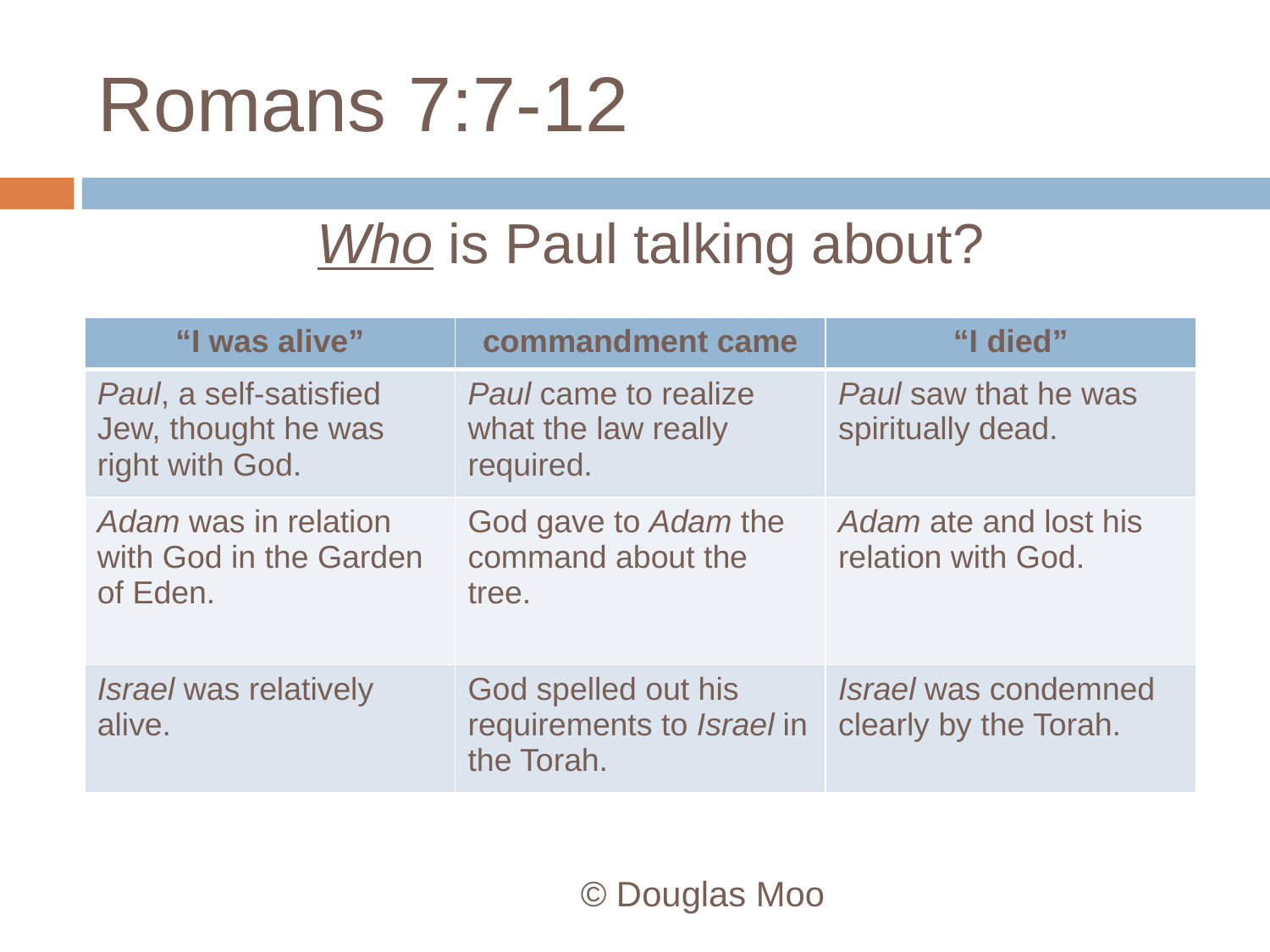

# Romans 7:7-12
Who is Paul talking about?
| “I was alive” | commandment came | “I died” |
| --- | --- | --- |
| Paul, a self-satisfied Jew, thought he was right with God. | Paul came to realize what the law really required. | Paul saw that he was spiritually dead. |
| Adam was in relation with God in the Garden of Eden. | God gave to Adam the command about the tree. | Adam ate and lost his relation with God. |
| Israel was relatively alive. | God spelled out his requirements to Israel in the Torah. | Israel was condemned clearly by the Torah. |
© Douglas Moo